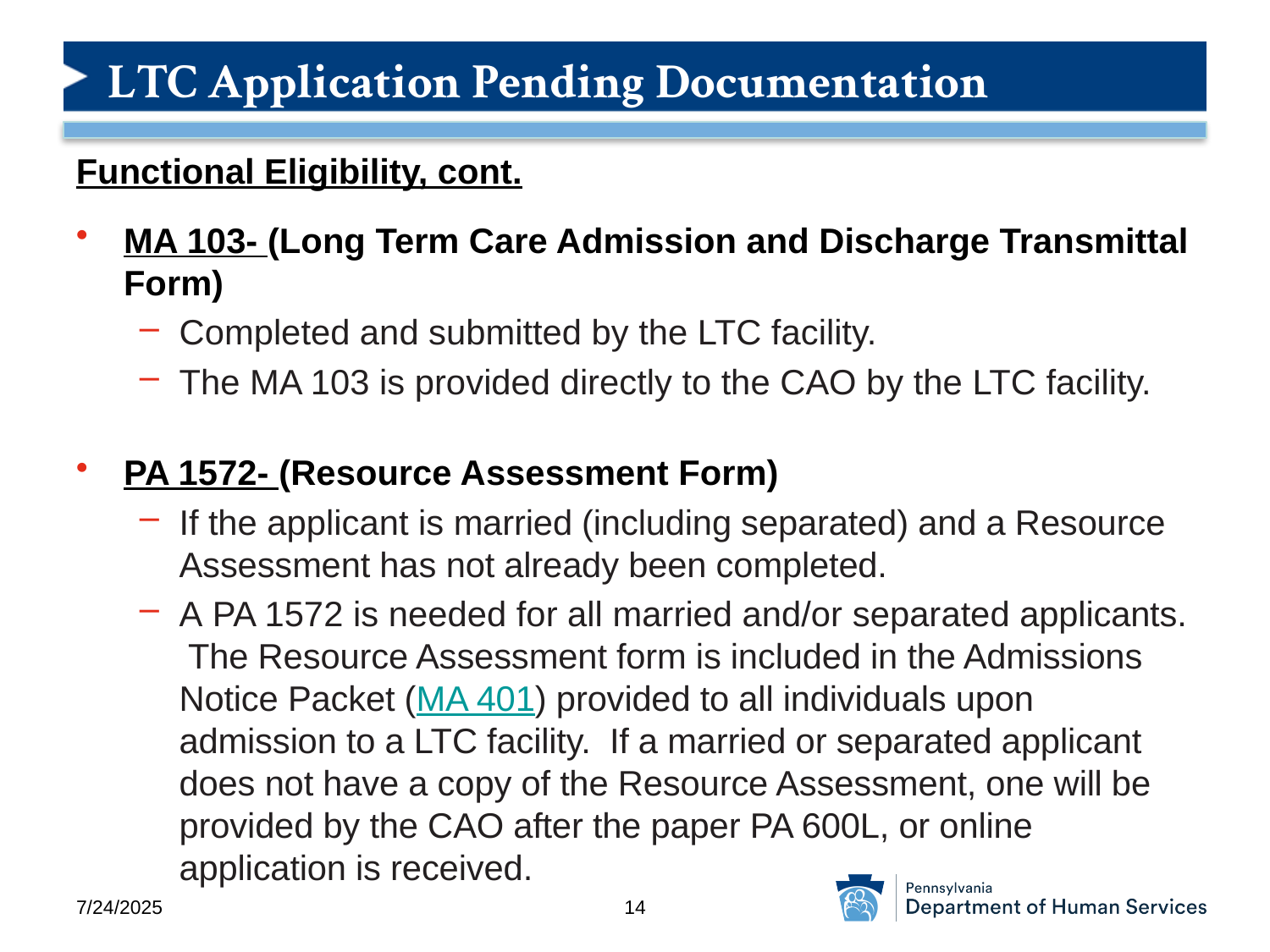

# LTC Application Pending Documentation
Functional Eligibility, cont.

MA 103- (Long Term Care Admission and Discharge Transmittal Form)
Completed and submitted by the LTC facility.
The MA 103 is provided directly to the CAO by the LTC facility.

PA 1572- (Resource Assessment Form)
If the applicant is married (including separated) and a Resource Assessment has not already been completed.
A PA 1572 is needed for all married and/or separated applicants.  The Resource Assessment form is included in the Admissions Notice Packet (MA 401) provided to all individuals upon admission to a LTC facility.  If a married or separated applicant does not have a copy of the Resource Assessment, one will be provided by the CAO after the paper PA 600L, or online application is received.

7/24/2025
14